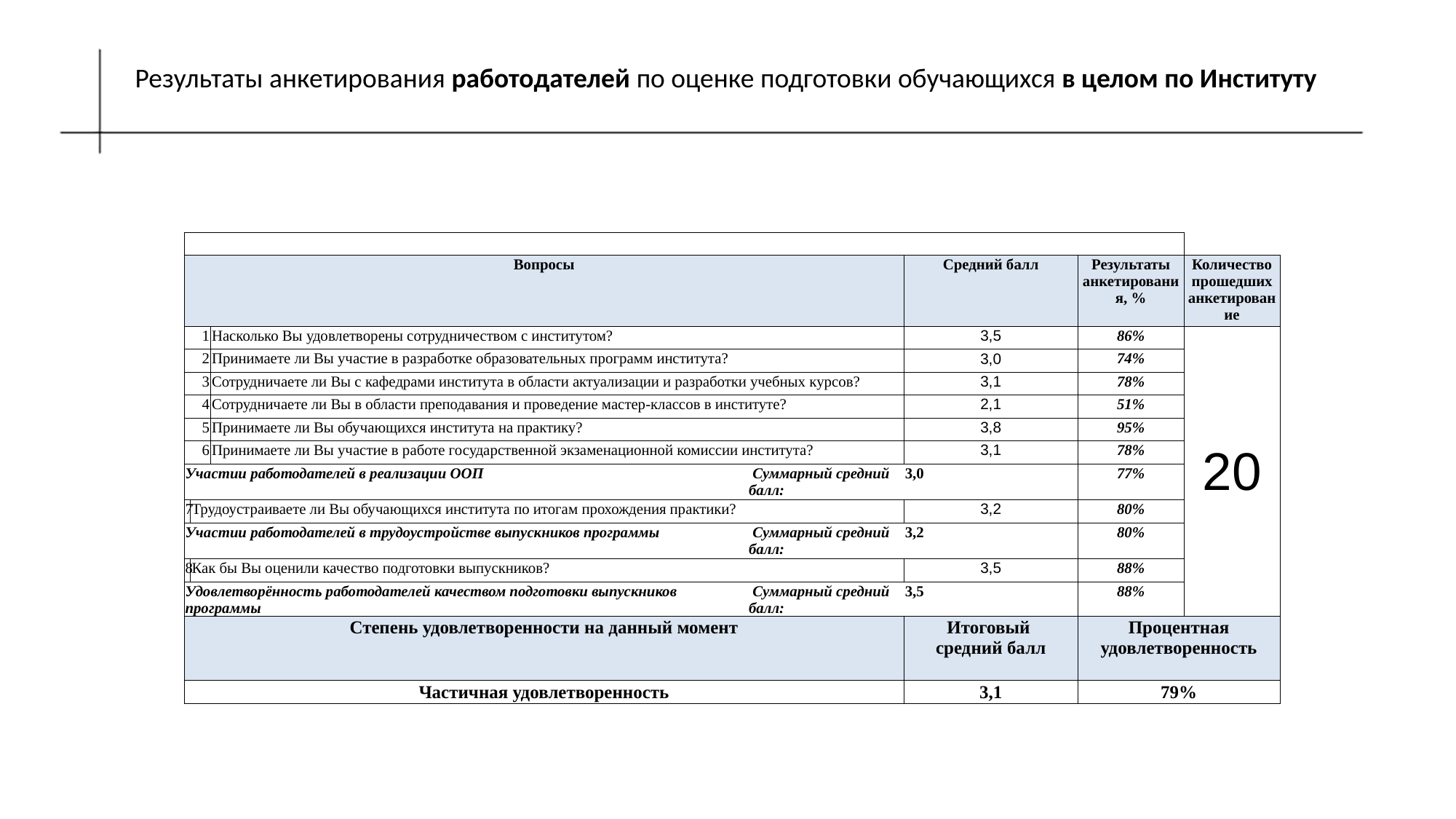

Результаты анкетирования работодателей по оценке подготовки обучающихся в целом по Институту
|  |  |  |  |  |  |  |
| --- | --- | --- | --- | --- | --- | --- |
|  |  |  |  |  |  |  |
|  |  |  |  |  |  |  |
| Вопросы |  |  |  | Средний балл | Результаты анкетирования, % | Количество прошедших анкетирование |
| 1 |  | Насколько Вы удовлетворены сотрудничеством с институтом? |  | 3,5 | 86% | 20 |
| 2 |  | Принимаете ли Вы участие в разработке образовательных программ института? |  | 3,0 | 74% |  |
| 3 |  | Сотрудничаете ли Вы с кафедрами института в области актуализации и разработки учебных курсов? |  | 3,1 | 78% |  |
| 4 |  | Сотрудничаете ли Вы в области преподавания и проведение мастер-классов в институте? |  | 2,1 | 51% |  |
| 5 |  | Принимаете ли Вы обучающихся института на практику? |  | 3,8 | 95% |  |
| 6 |  | Принимаете ли Вы участие в работе государственной экзаменационной комиссии института? |  | 3,1 | 78% |  |
| Участии работодателей в реализации ООП |  |  | Суммарный средний балл: | 3,0 | 77% |  |
| 7 | Трудоустраиваете ли Вы обучающихся института по итогам прохождения практики? |  |  | 3,2 | 80% |  |
| Участии работодателей в трудоустройстве выпускников программы |  |  | Суммарный средний балл: | 3,2 | 80% |  |
| 8 | Как бы Вы оценили качество подготовки выпускников? |  |  | 3,5 | 88% |  |
| Удовлетворённость работодателей качеством подготовки выпускников программы |  |  | Суммарный средний балл: | 3,5 | 88% |  |
| Степень удовлетворенности на данный момент |  |  |  | Итоговый средний балл | Процентная удовлетворенность |  |
| Частичная удовлетворенность |  |  |  | 3,1 | 79% |  |